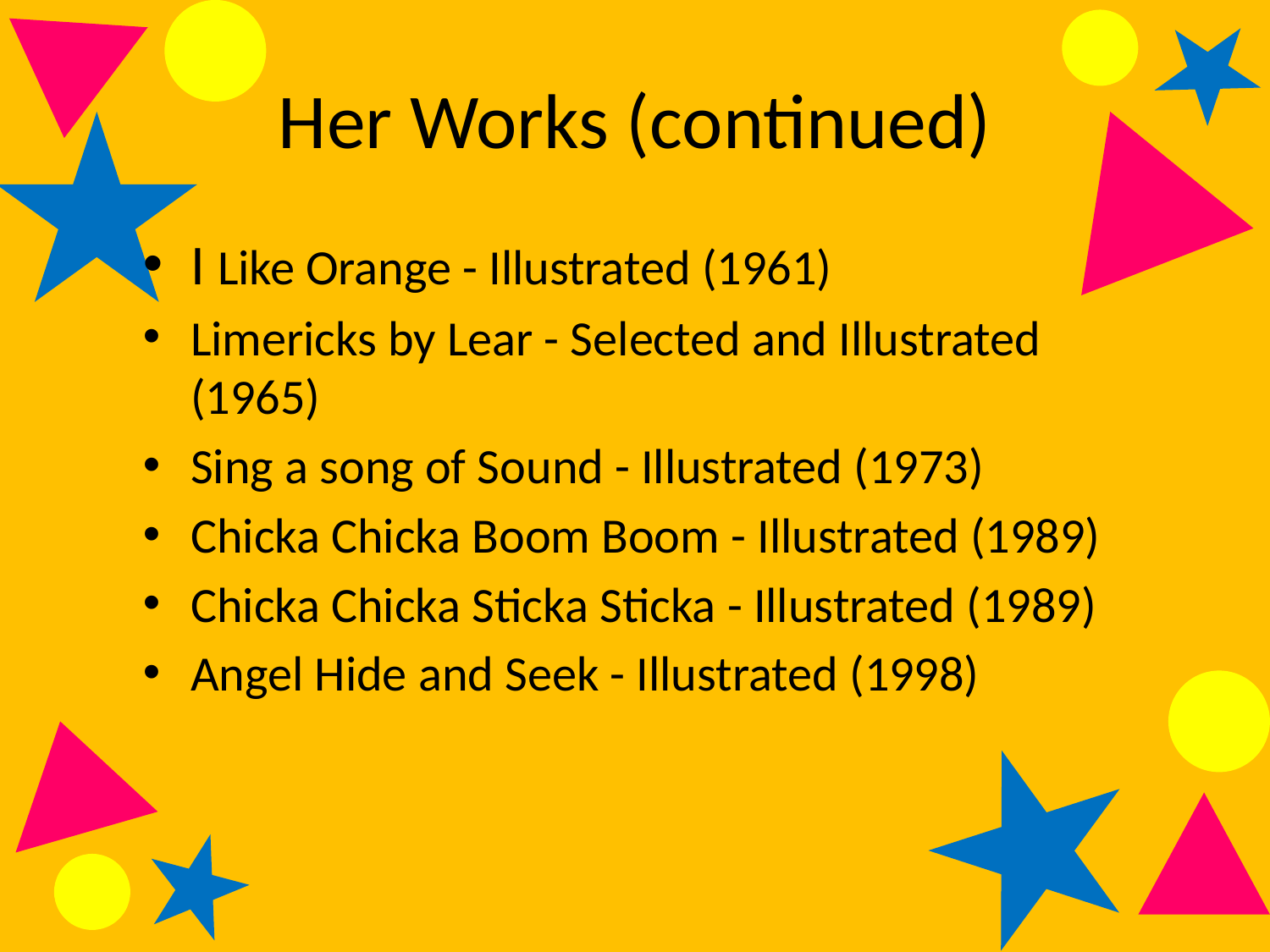

# Her Works (continued)

I Like Orange - Illustrated (1961)
Limericks by Lear - Selected and Illustrated (1965)
Sing a song of Sound - Illustrated (1973)
Chicka Chicka Boom Boom - Illustrated (1989)
Chicka Chicka Sticka Sticka - Illustrated (1989)
Angel Hide and Seek - Illustrated (1998)